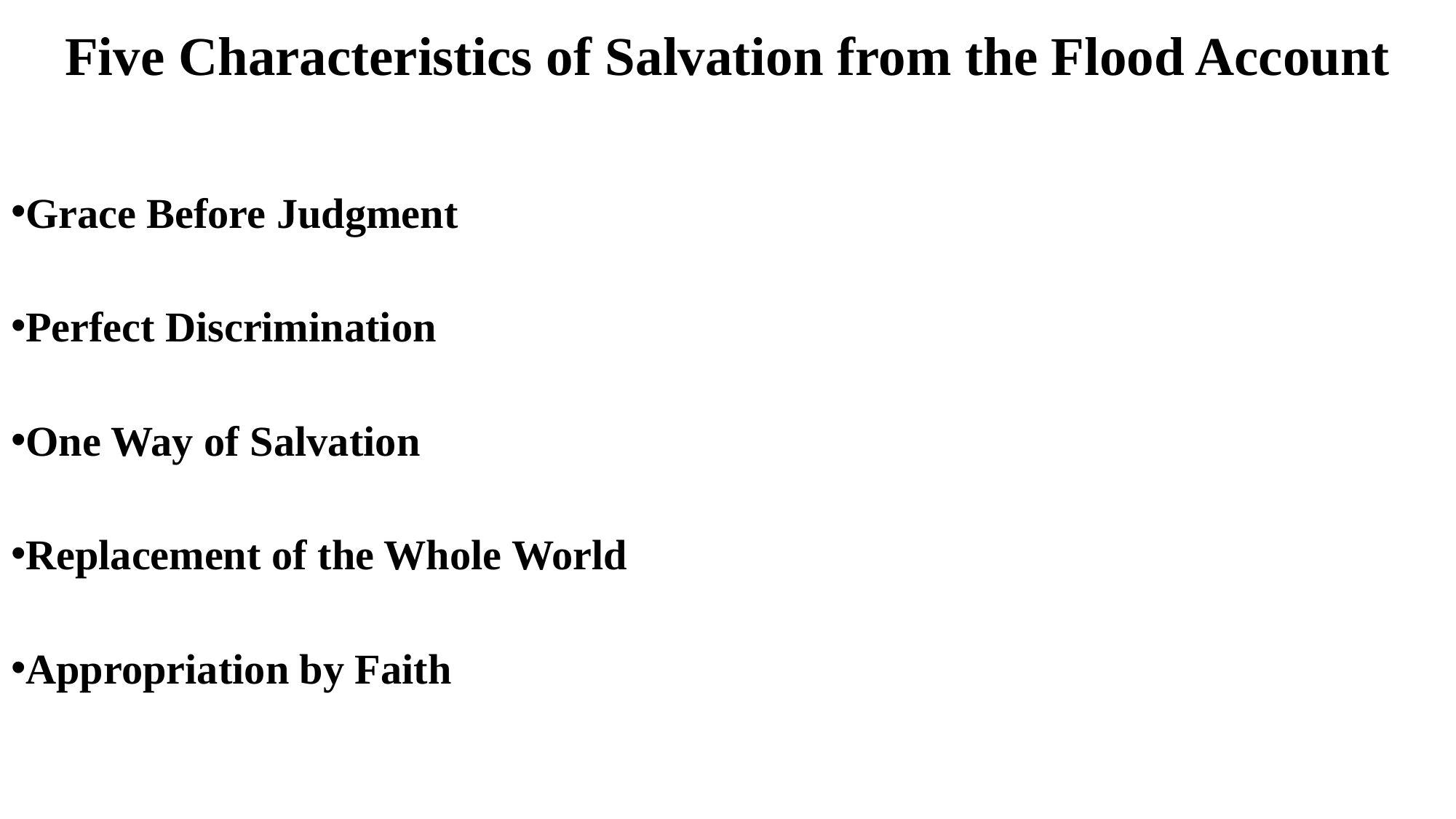

# Five Characteristics of Salvation from the Flood Account
Grace Before Judgment
Perfect Discrimination
One Way of Salvation
Replacement of the Whole World
Appropriation by Faith